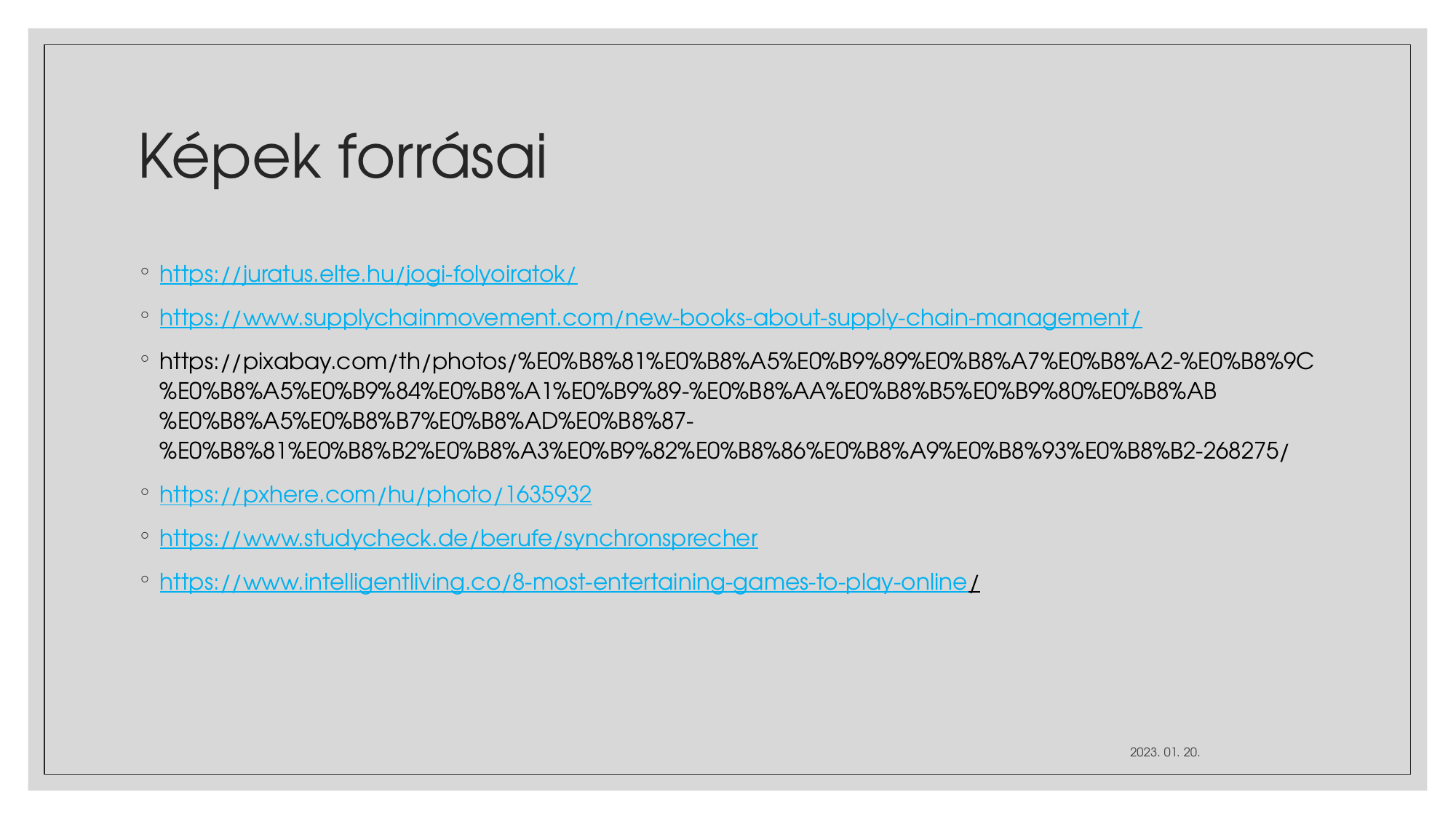

# Képek forrásai
https://juratus.elte.hu/jogi-folyoiratok/
https://www.supplychainmovement.com/new-books-about-supply-chain-management/
https://pixabay.com/th/photos/%E0%B8%81%E0%B8%A5%E0%B9%89%E0%B8%A7%E0%B8%A2-%E0%B8%9C%E0%B8%A5%E0%B9%84%E0%B8%A1%E0%B9%89-%E0%B8%AA%E0%B8%B5%E0%B9%80%E0%B8%AB%E0%B8%A5%E0%B8%B7%E0%B8%AD%E0%B8%87-%E0%B8%81%E0%B8%B2%E0%B8%A3%E0%B9%82%E0%B8%86%E0%B8%A9%E0%B8%93%E0%B8%B2-268275/
https://pxhere.com/hu/photo/1635932
https://www.studycheck.de/berufe/synchronsprecher
https://www.intelligentliving.co/8-most-entertaining-games-to-play-online/

2023. 01. 20.